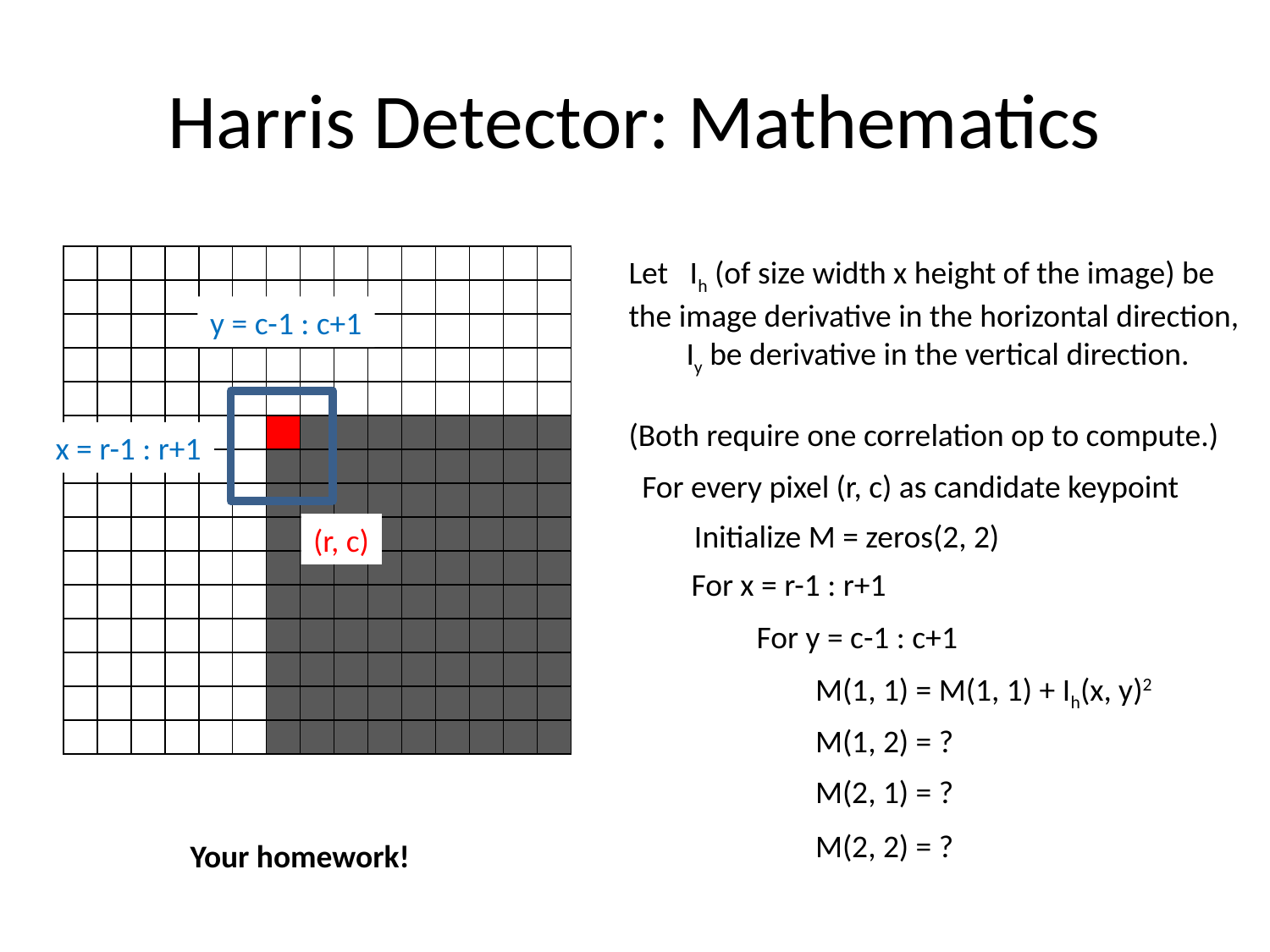

# Harris Detector: Mathematics
Let   Ih (of size width x height of the image) be the image derivative in the horizontal direction,
        Iy be derivative in the vertical direction.
(Both require one correlation op to compute.)
|  |  |  |  |  |  |  |  |  |  |  |  |  |  |  |
| --- | --- | --- | --- | --- | --- | --- | --- | --- | --- | --- | --- | --- | --- | --- |
|  |  |  |  |  |  |  |  |  |  |  |  |  |  |  |
|  |  |  |  |  |  |  |  |  |  |  |  |  |  |  |
|  |  |  |  |  |  |  |  |  |  |  |  |  |  |  |
|  |  |  |  |  |  |  |  |  |  |  |  |  |  |  |
|  |  |  |  |  |  |  |  |  |  |  |  |  |  |  |
|  |  |  |  |  |  |  |  |  |  |  |  |  |  |  |
|  |  |  |  |  |  |  |  |  |  |  |  |  |  |  |
|  |  |  |  |  |  |  |  |  |  |  |  |  |  |  |
|  |  |  |  |  |  |  |  |  |  |  |  |  |  |  |
|  |  |  |  |  |  |  |  |  |  |  |  |  |  |  |
|  |  |  |  |  |  |  |  |  |  |  |  |  |  |  |
|  |  |  |  |  |  |  |  |  |  |  |  |  |  |  |
|  |  |  |  |  |  |  |  |  |  |  |  |  |  |  |
|  |  |  |  |  |  |  |  |  |  |  |  |  |  |  |
y = c-1 : c+1

x = r-1 : r+1
For every pixel (r, c) as candidate keypoint
Initialize M = zeros(2, 2)
(r, c)
For x = r-1 : r+1
For y = c-1 : c+1
M(1, 1) = M(1, 1) + Ih(x, y)2
M(1, 2) = ?
M(2, 1) = ?
M(2, 2) = ?
Your homework!